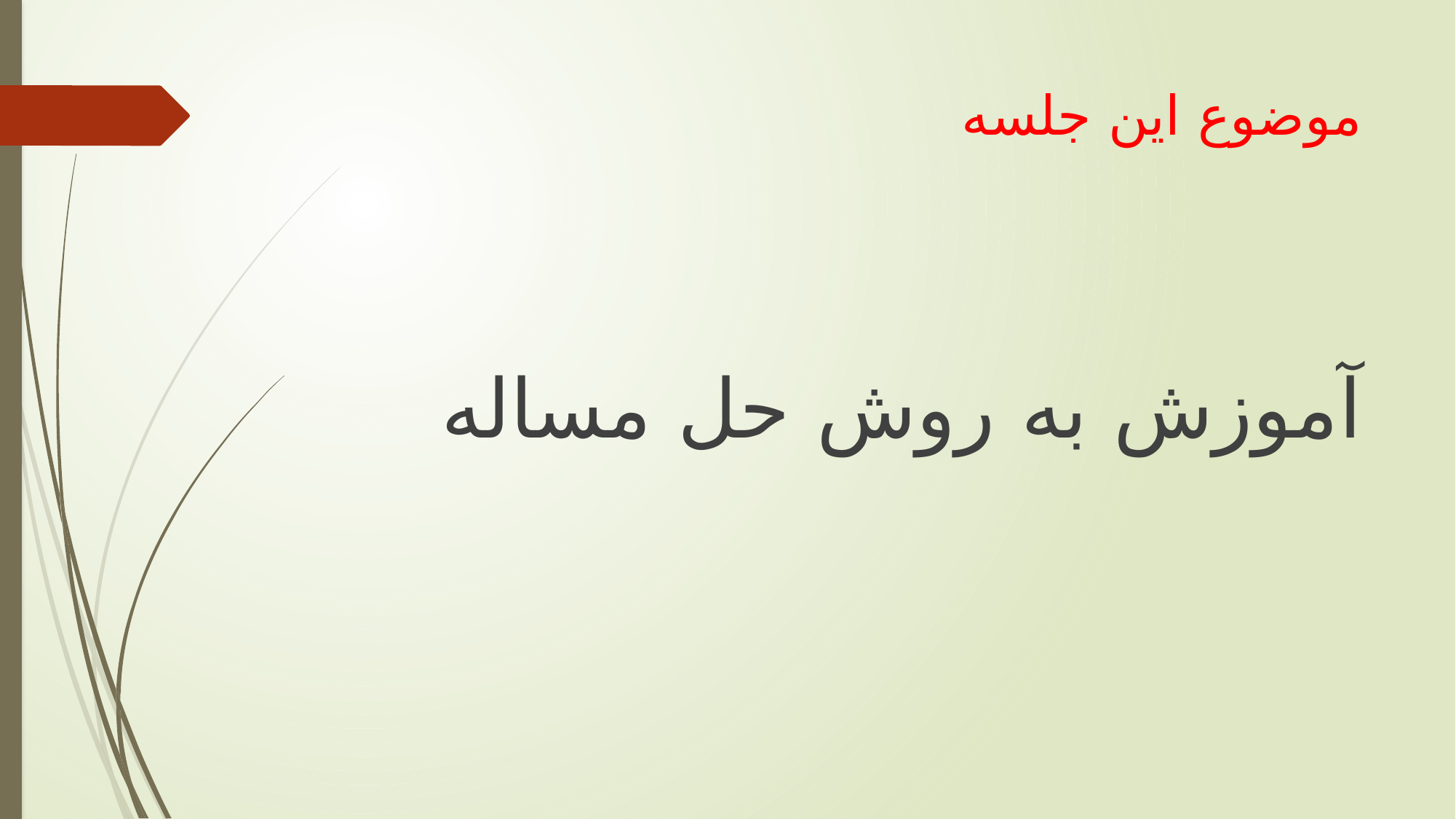

# موضوع این جلسه

آموزش به روش حل مساله